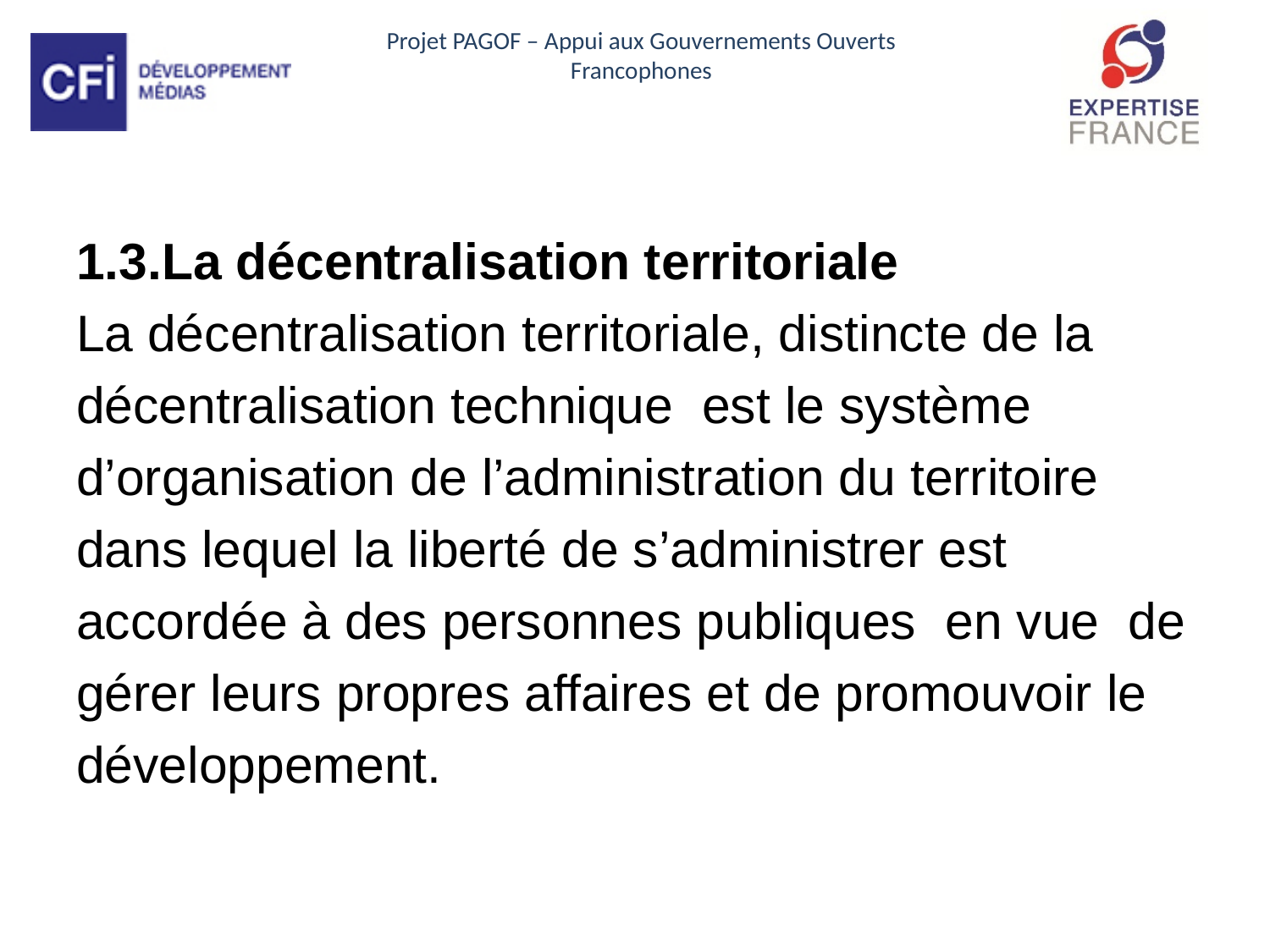

1.3.La décentralisation territoriale
La décentralisation territoriale, distincte de la
décentralisation technique  est le système
d’organisation de l’administration du territoire
dans lequel la liberté de s’administrer est
accordée à des personnes publiques  en vue  de
gérer leurs propres affaires et de promouvoir le
développement.